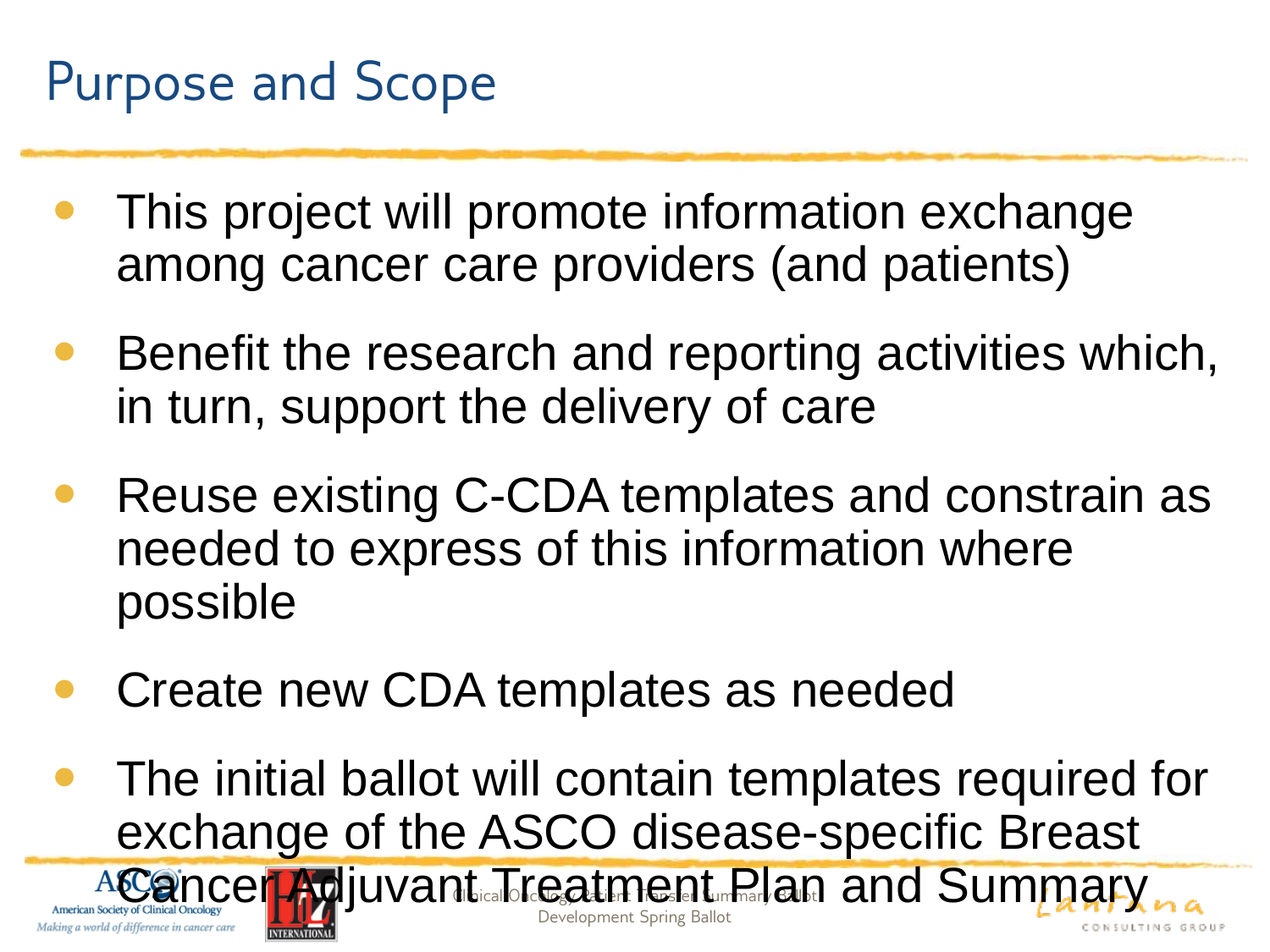

# Purpose and Scope
This project will promote information exchange among cancer care providers (and patients)
Benefit the research and reporting activities which, in turn, support the delivery of care
Reuse existing C-CDA templates and constrain as needed to express of this information where possible
Create new CDA templates as needed
The initial ballot will contain templates required for exchange of the ASCO disease-specific Breast Cancer Adjuvant Treatment Plan and Summary